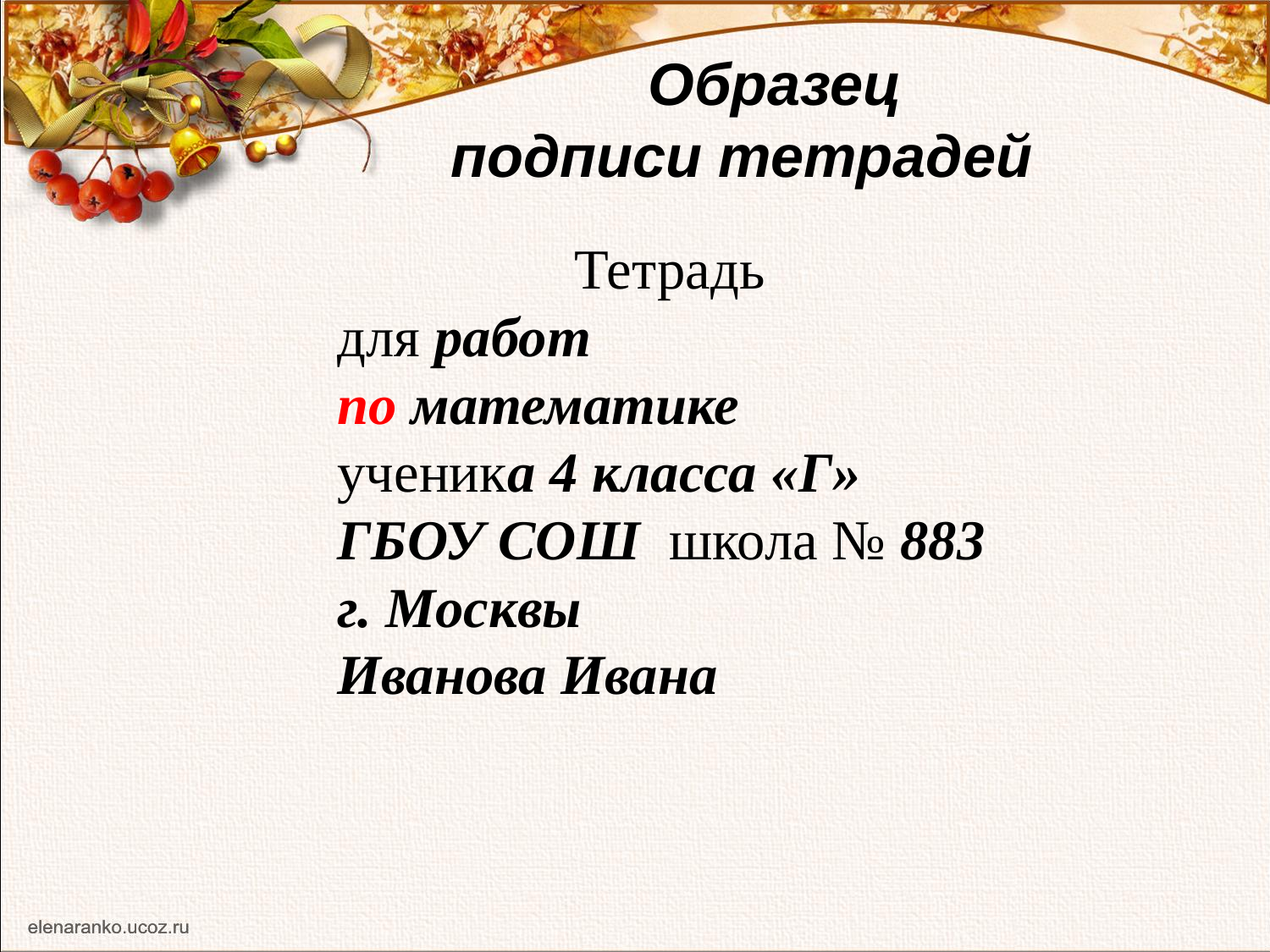

# Образец подписи тетрадей
Тетрадь
для работ
по математике
ученика 4 класса «Г»
ГБОУ СОШ  школа № 883
г. Москвы
Иванова Ивана